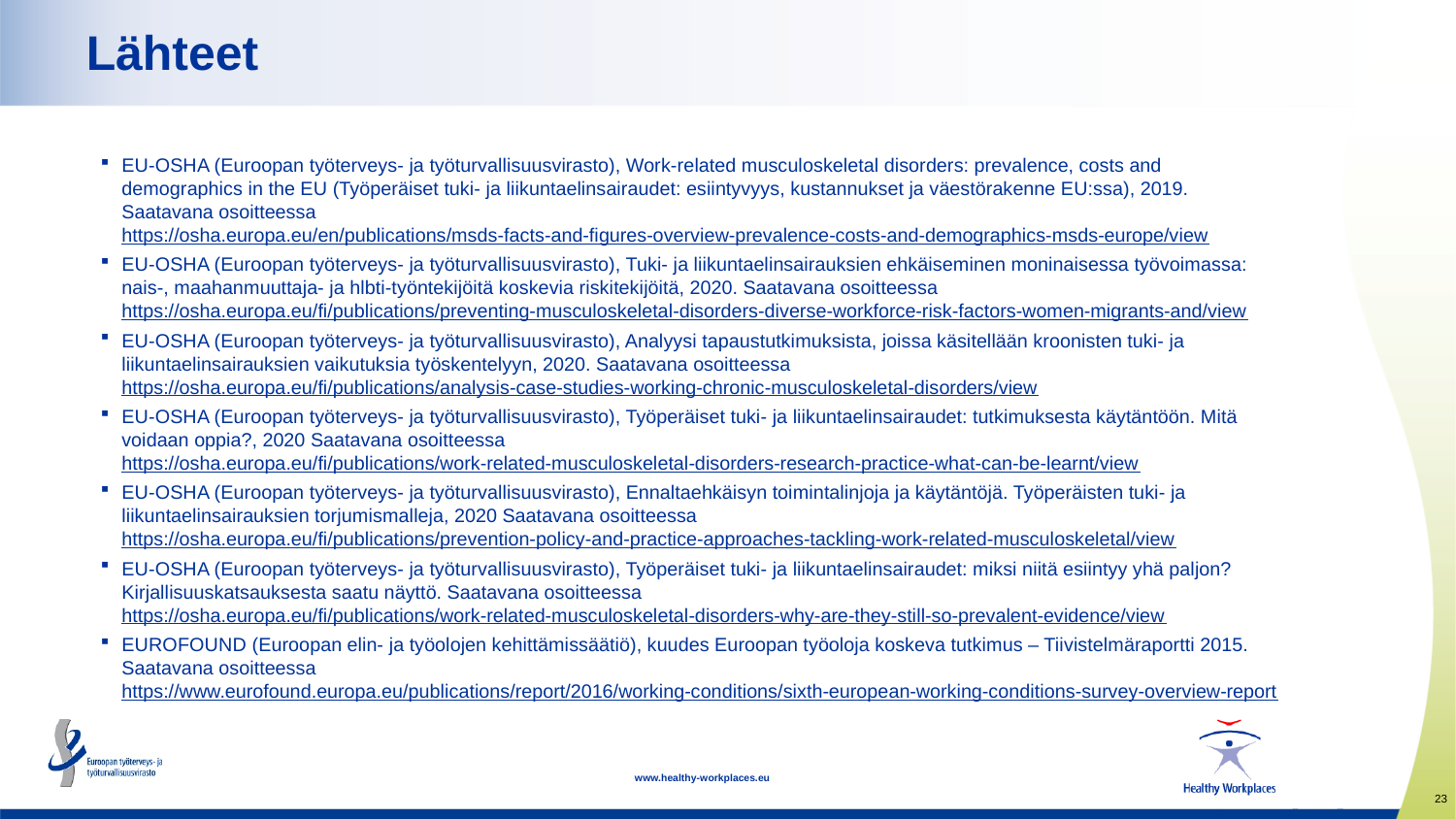

# Lähteet
EU-OSHA (Euroopan työterveys- ja työturvallisuusvirasto), Work-related musculoskeletal disorders: prevalence, costs and demographics in the EU (Työperäiset tuki- ja liikuntaelinsairaudet: esiintyvyys, kustannukset ja väestörakenne EU:ssa), 2019. Saatavana osoitteessa https://osha.europa.eu/en/publications/msds-facts-and-figures-overview-prevalence-costs-and-demographics-msds-europe/view
EU-OSHA (Euroopan työterveys- ja työturvallisuusvirasto), Tuki- ja liikuntaelinsairauksien ehkäiseminen moninaisessa työvoimassa: nais-, maahanmuuttaja- ja hlbti-työntekijöitä koskevia riskitekijöitä, 2020. Saatavana osoitteessa https://osha.europa.eu/fi/publications/preventing-musculoskeletal-disorders-diverse-workforce-risk-factors-women-migrants-and/view
EU-OSHA (Euroopan työterveys- ja työturvallisuusvirasto), Analyysi tapaustutkimuksista, joissa käsitellään kroonisten tuki- ja liikuntaelinsairauksien vaikutuksia työskentelyyn, 2020. Saatavana osoitteessa https://osha.europa.eu/fi/publications/analysis-case-studies-working-chronic-musculoskeletal-disorders/view
EU-OSHA (Euroopan työterveys- ja työturvallisuusvirasto), Työperäiset tuki- ja liikuntaelinsairaudet: tutkimuksesta käytäntöön. Mitä voidaan oppia?, 2020 Saatavana osoitteessa https://osha.europa.eu/fi/publications/work-related-musculoskeletal-disorders-research-practice-what-can-be-learnt/view
EU-OSHA (Euroopan työterveys- ja työturvallisuusvirasto), Ennaltaehkäisyn toimintalinjoja ja käytäntöjä. Työperäisten tuki- ja liikuntaelinsairauksien torjumismalleja, 2020 Saatavana osoitteessa https://osha.europa.eu/fi/publications/prevention-policy-and-practice-approaches-tackling-work-related-musculoskeletal/view
EU-OSHA (Euroopan työterveys- ja työturvallisuusvirasto), Työperäiset tuki- ja liikuntaelinsairaudet: miksi niitä esiintyy yhä paljon?  Kirjallisuuskatsauksesta saatu näyttö. Saatavana osoitteessa https://osha.europa.eu/fi/publications/work-related-musculoskeletal-disorders-why-are-they-still-so-prevalent-evidence/view
EUROFOUND (Euroopan elin- ja työolojen kehittämissäätiö), kuudes Euroopan työoloja koskeva tutkimus – Tiivistelmäraportti 2015. Saatavana osoitteessa https://www.eurofound.europa.eu/publications/report/2016/working-conditions/sixth-european-working-conditions-survey-overview-report